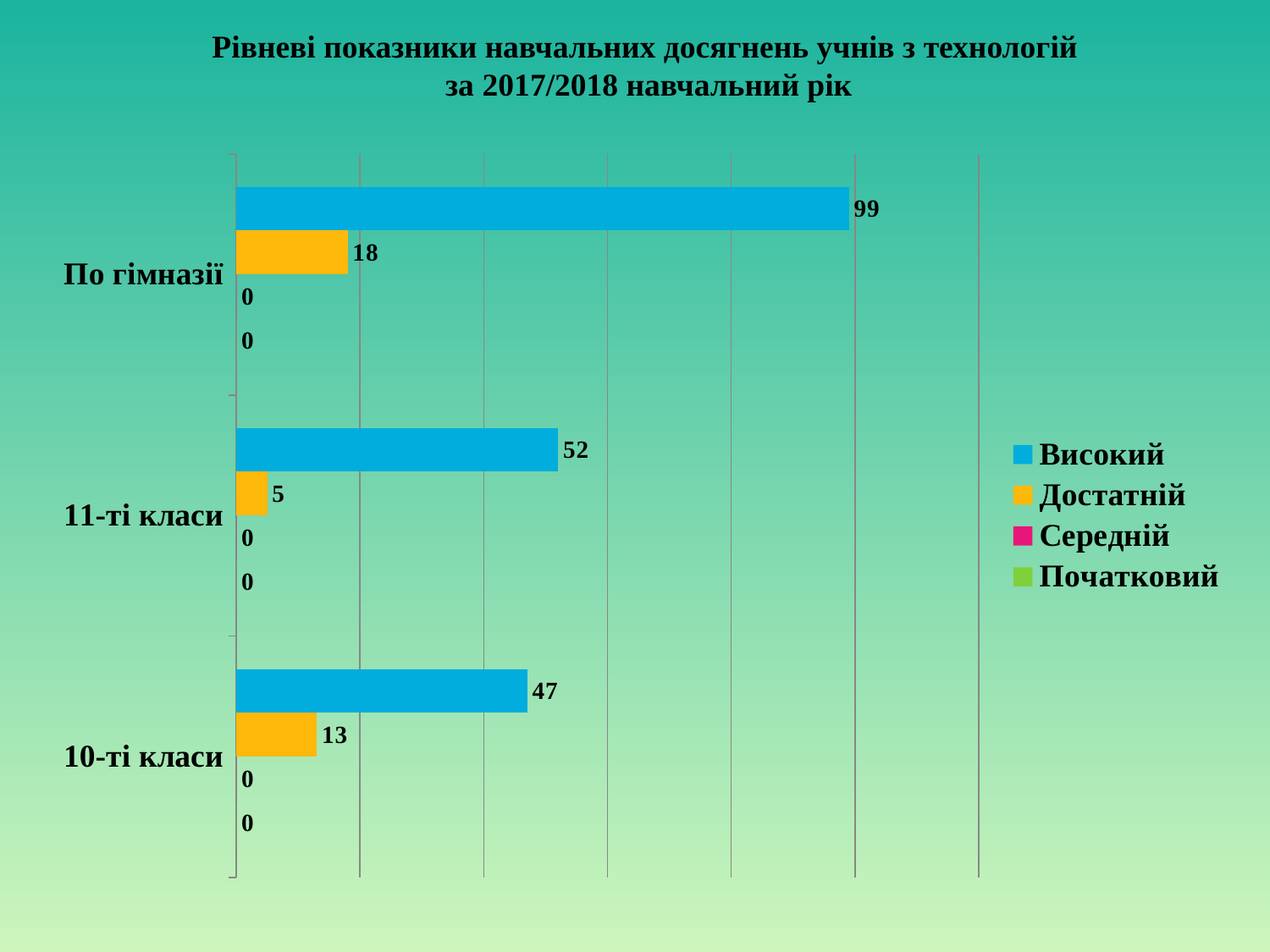

# Рівневі показники навчальних досягнень учнів з технологій за 2017/2018 навчальний рік

### Chart

| Category | Початковий | Середній | Достатній | Високий |
|---|---|---|---|---|
| 10-ті класи | 0.0 | 0.0 | 13.0 | 47.0 |
| 11-ті класи | 0.0 | 0.0 | 5.0 | 52.0 |
| По гімназії | 0.0 | 0.0 | 18.0 | 99.0 |